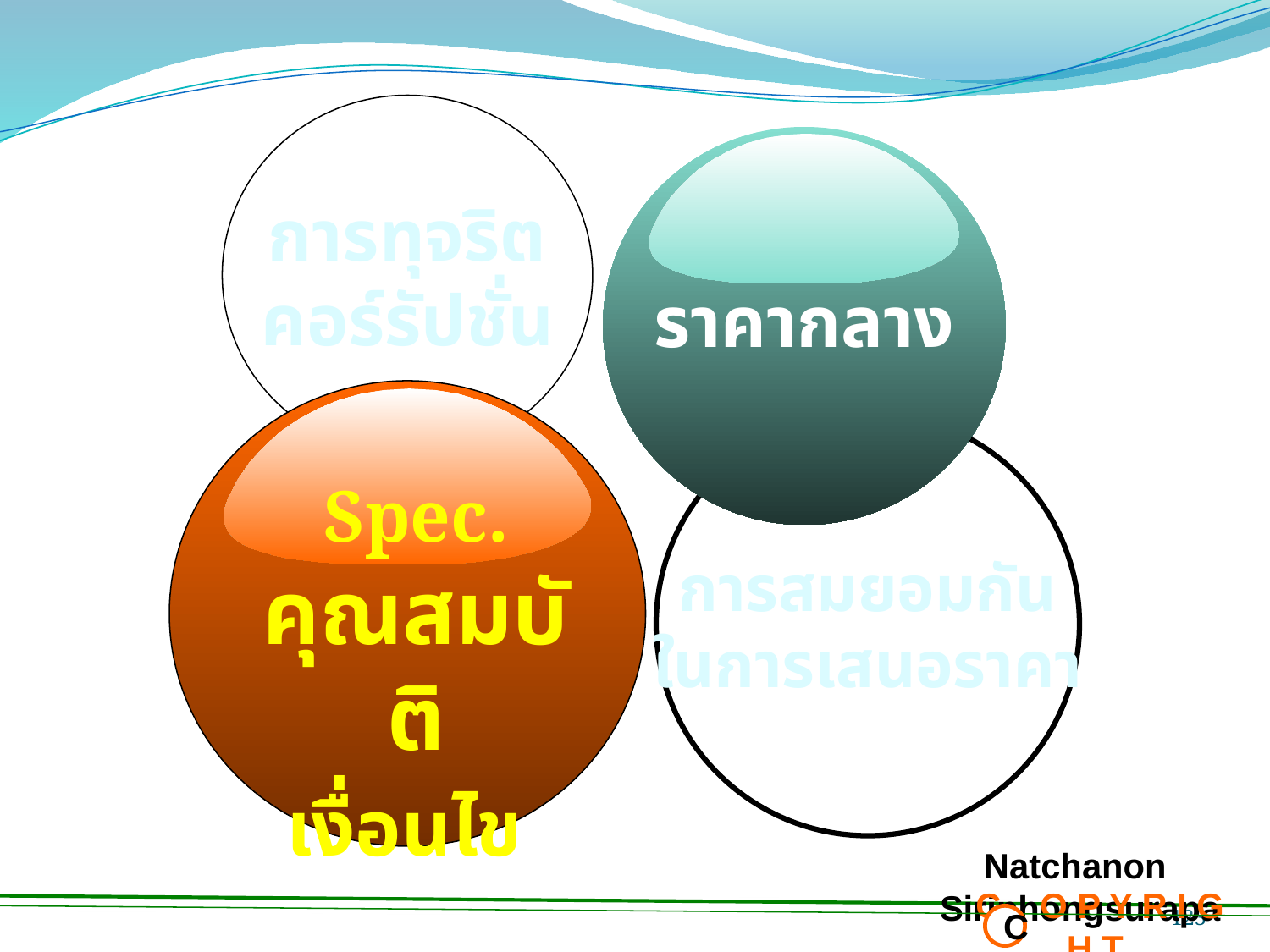

การทุจริต
คอร์รัปชั่น

ราคากลาง

การสมยอมกัน
ในการเสนอราคา
Spec.
คุณสมบัติ
เงื่อนไข
Natchanon  Siriphongsurapa
 C    O P Y R I G H T
C
123